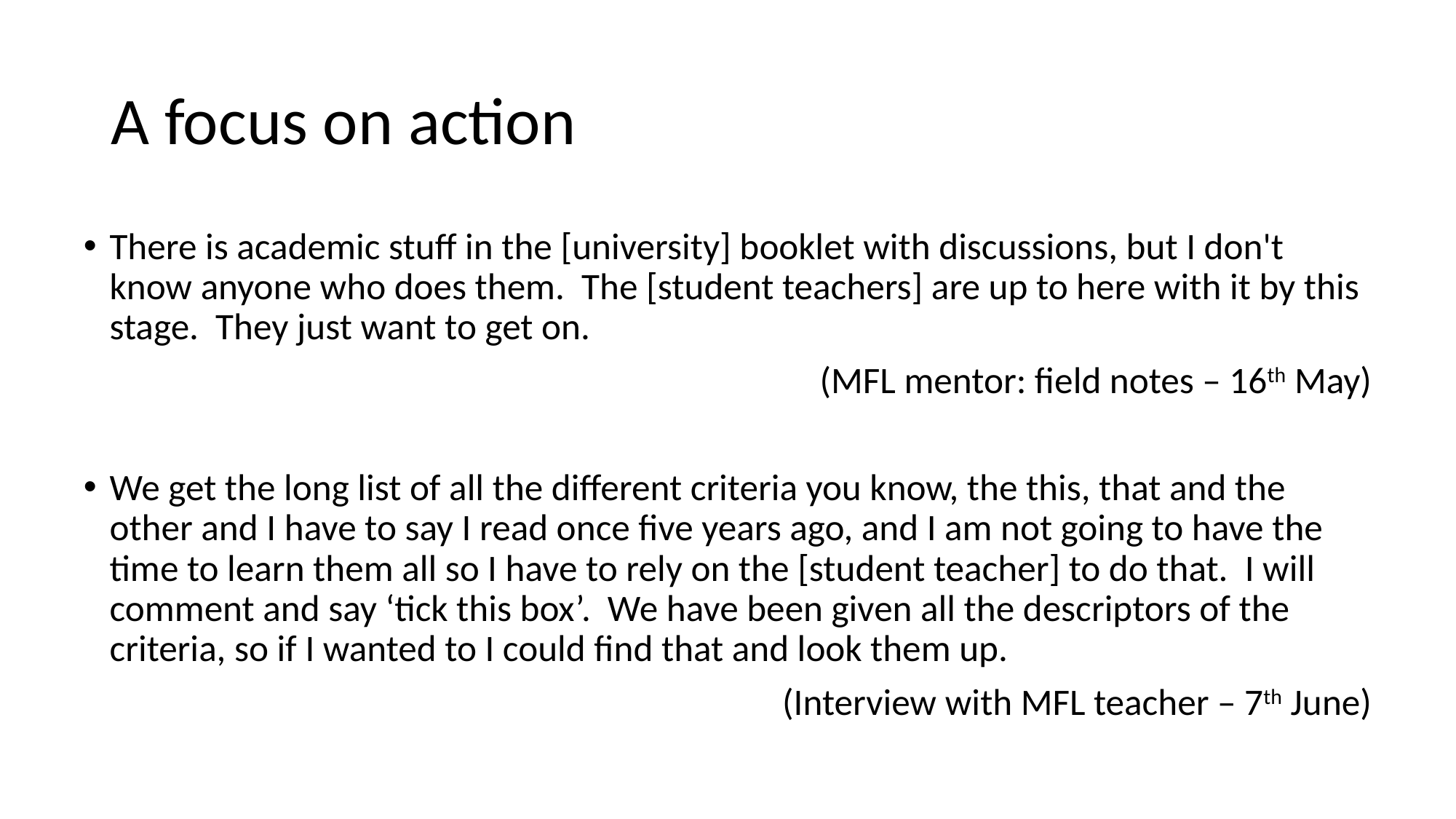

# A focus on action
There is academic stuff in the [university] booklet with discussions, but I don't know anyone who does them.  The [student teachers] are up to here with it by this stage.  They just want to get on.
(MFL mentor: field notes – 16th May)

We get the long list of all the different criteria you know, the this, that and the other and I have to say I read once five years ago, and I am not going to have the time to learn them all so I have to rely on the [student teacher] to do that.  I will comment and say ‘tick this box’.  We have been given all the descriptors of the criteria, so if I wanted to I could find that and look them up.
(Interview with MFL teacher – 7th June)